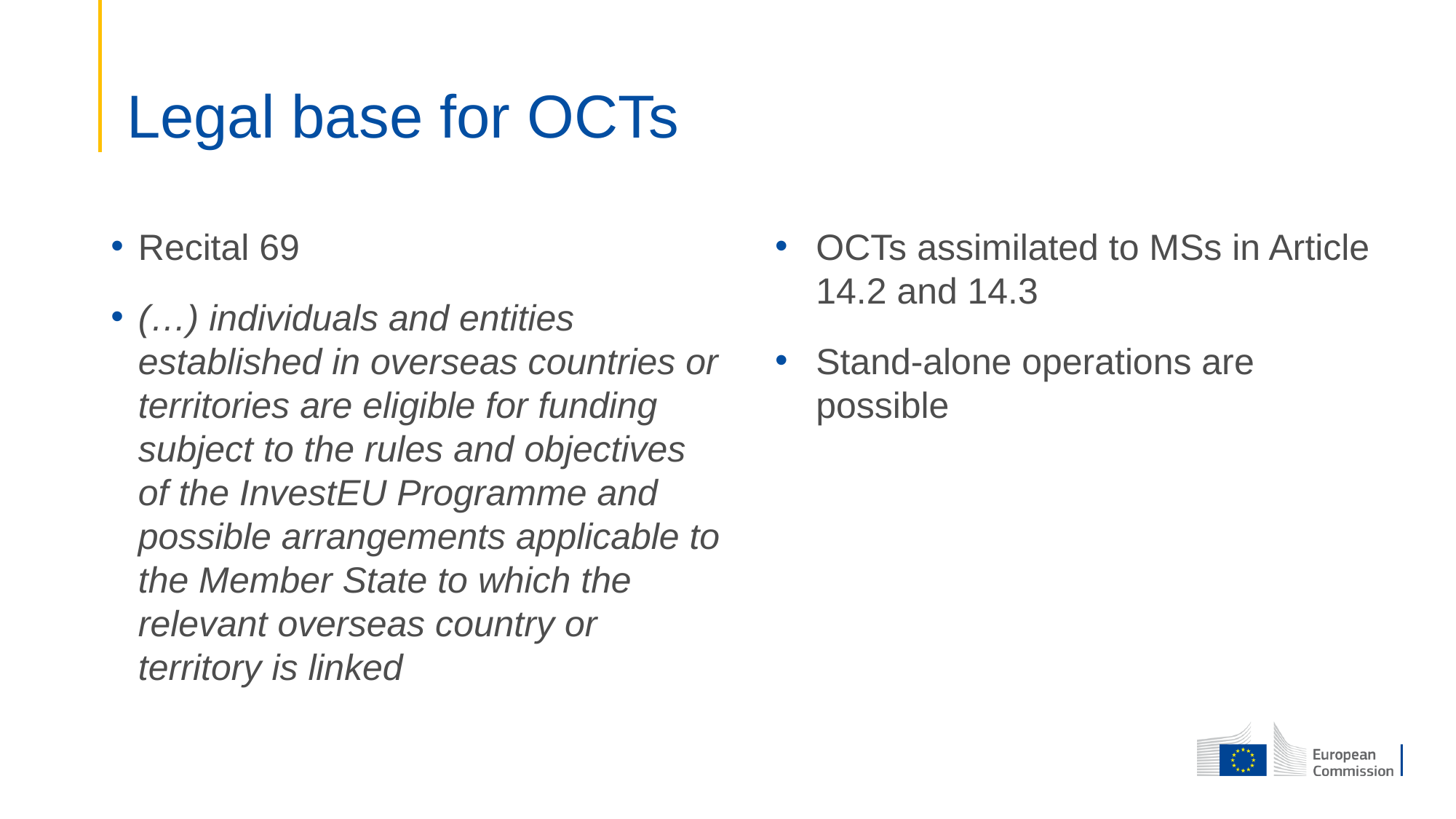

# Legal base for OCTs
Recital 69
(…) individuals and entities established in overseas countries or territories are eligible for funding subject to the rules and objectives of the InvestEU Programme and possible arrangements applicable to the Member State to which the relevant overseas country or territory is linked
OCTs assimilated to MSs in Article 14.2 and 14.3
Stand-alone operations are possible